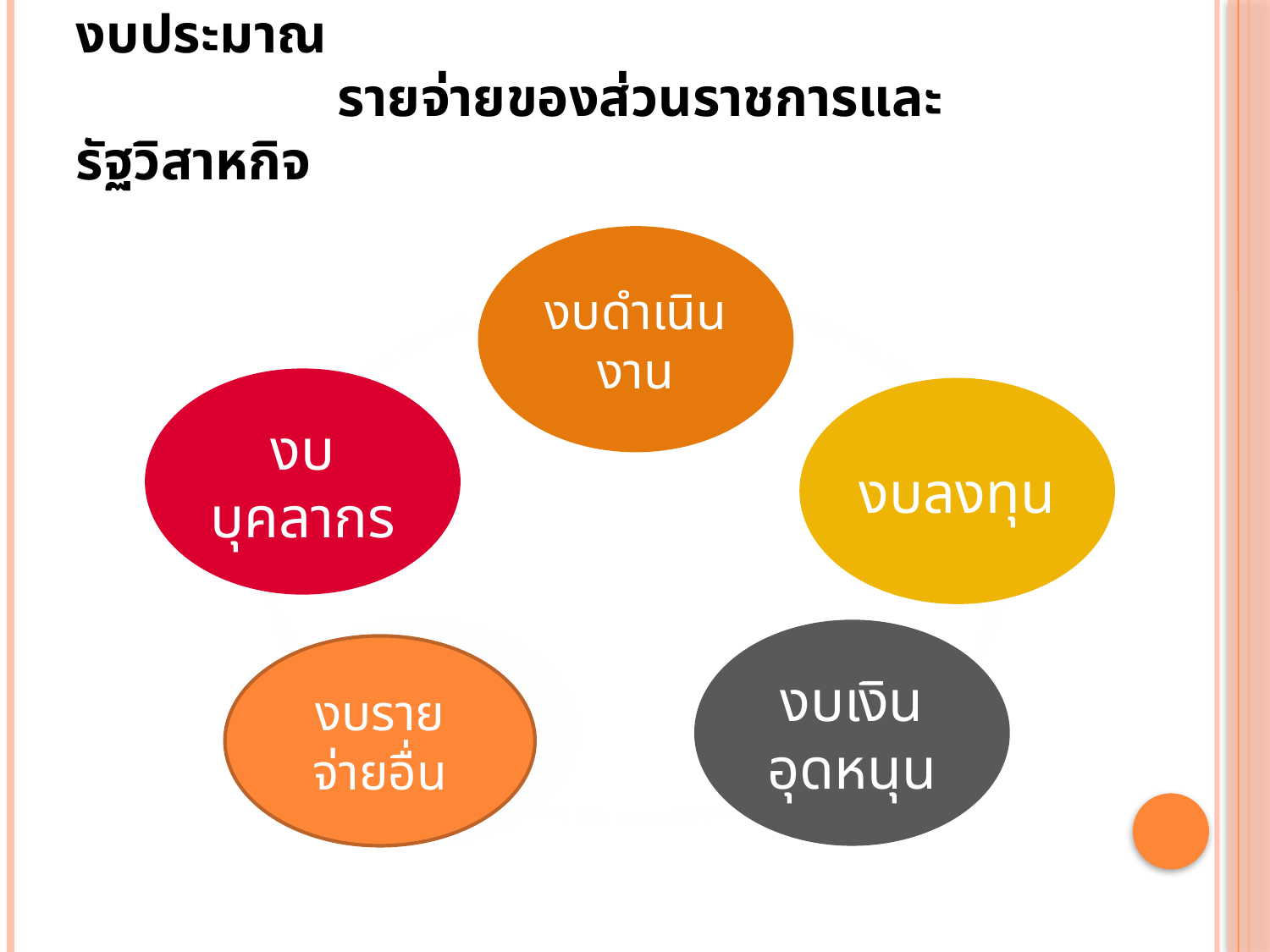

# หลักการจำแนกประเภทรายจ่ายตามงบประมาณ รายจ่ายของส่วนราชการและรัฐวิสาหกิจ

งบดำเนินงาน

งบบุคลากร
งบลงทุน
งบรายจ่ายอื่น
งบเงินอุดหนุน
งบรายจ่ายอื่น